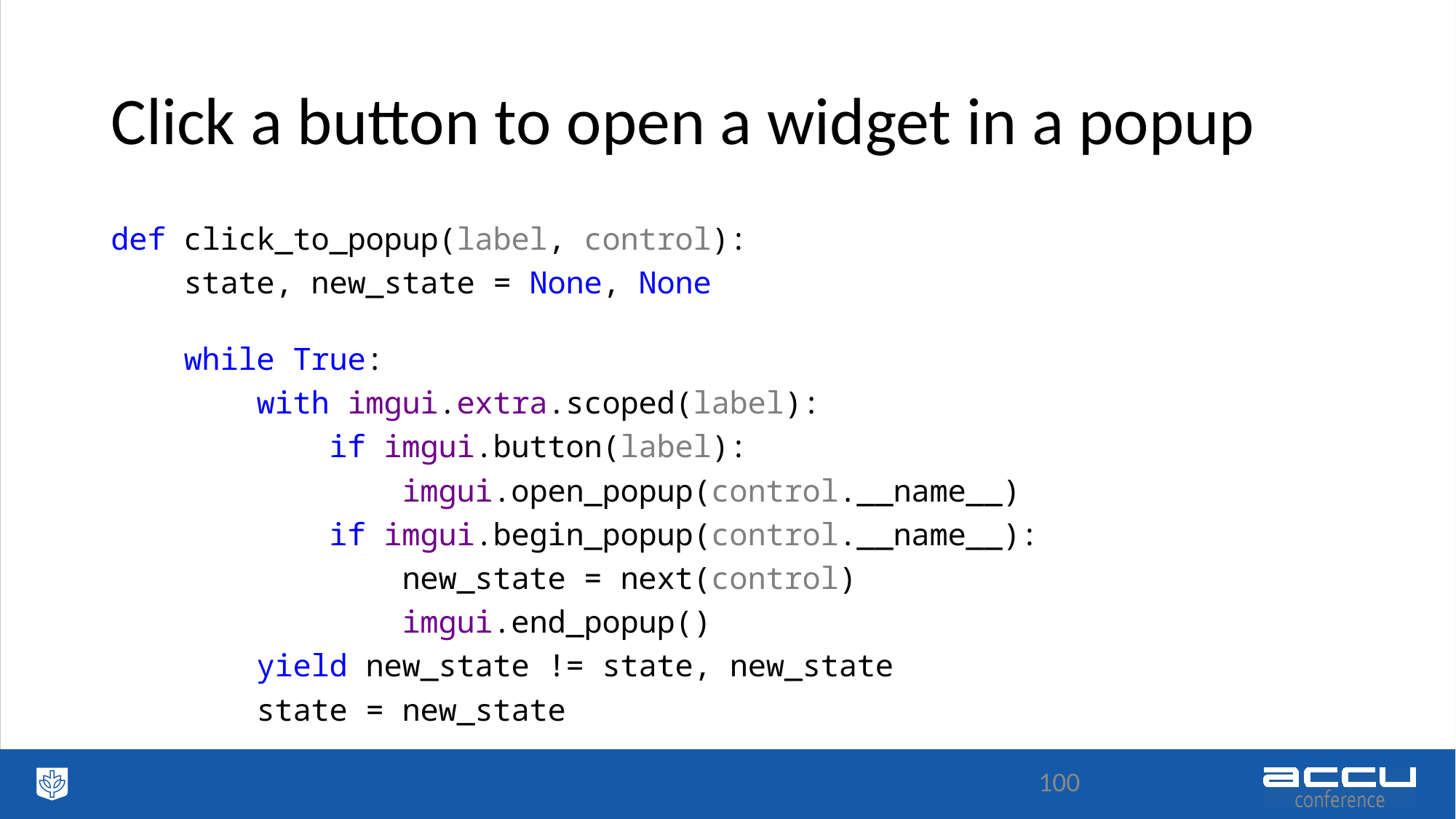

# Click a button to open a widget in a popup
def click_to_popup(label, control):
    state, new_state = None, None
    while True:
        with imgui.extra.scoped(label):
            if imgui.button(label):
                imgui.open_popup(control.__name__)
            if imgui.begin_popup(control.__name__):
                new_state = next(control)
                imgui.end_popup()
        yield new_state != state, new_state
        state = new_state
100